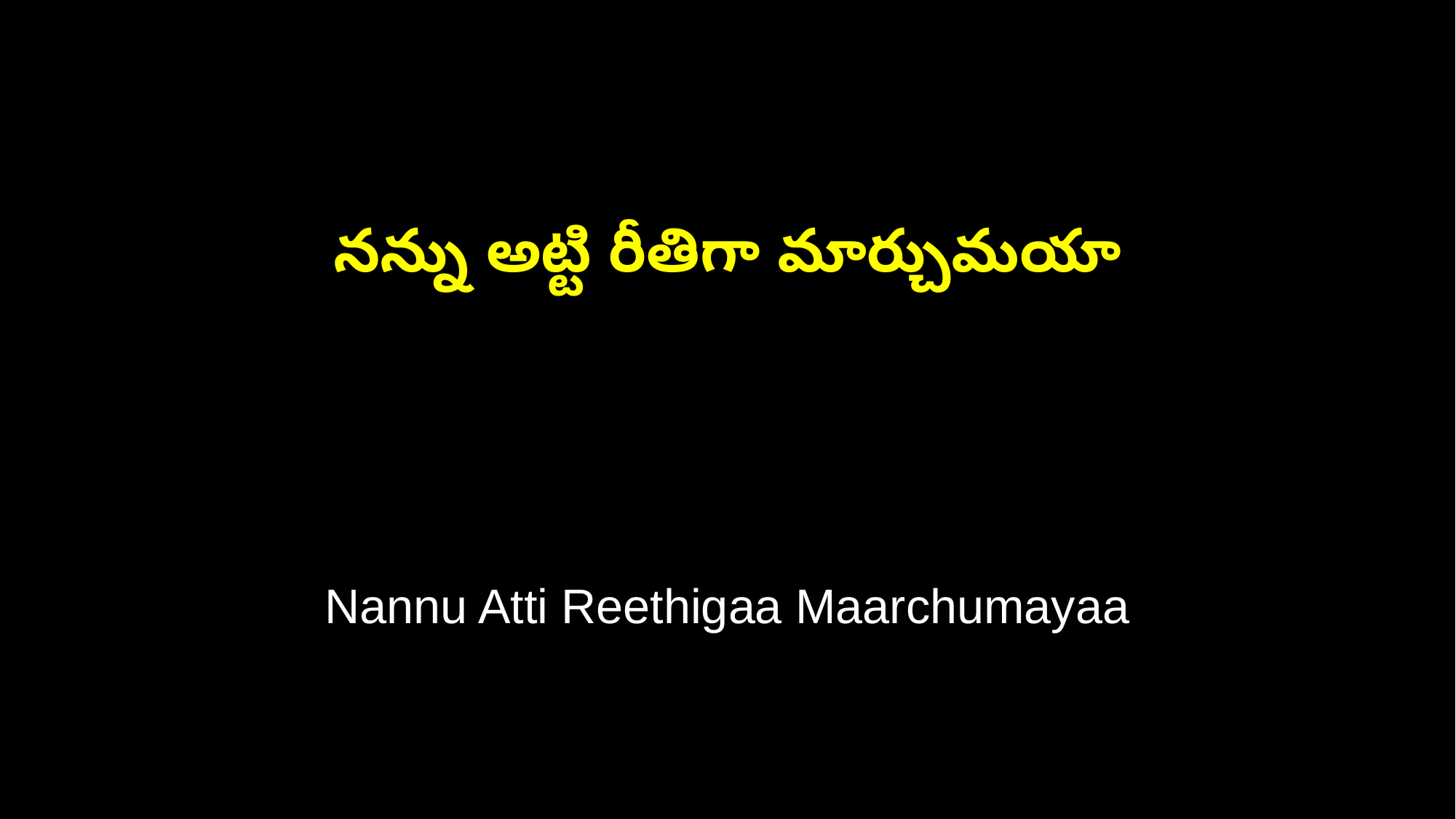

నన్ను అట్టి రీతిగా మార్చుమయా
Nannu Atti Reethigaa Maarchumayaa